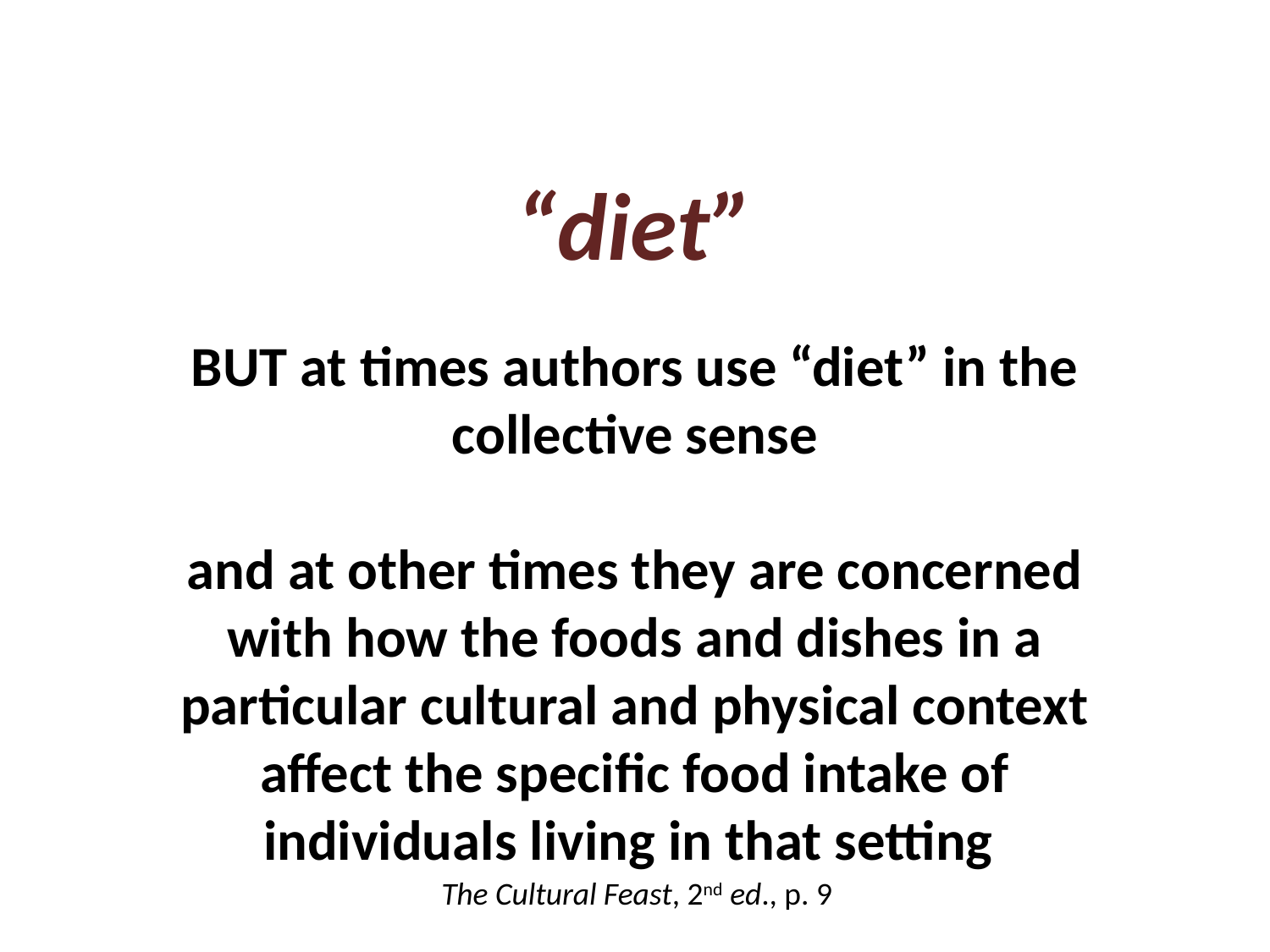

“diet”

BUT at times authors use “diet” in the collective sense

and at other times they are concerned with how the foods and dishes in a particular cultural and physical context affect the specific food intake of individuals living in that setting
The Cultural Feast, 2nd ed., p. 9